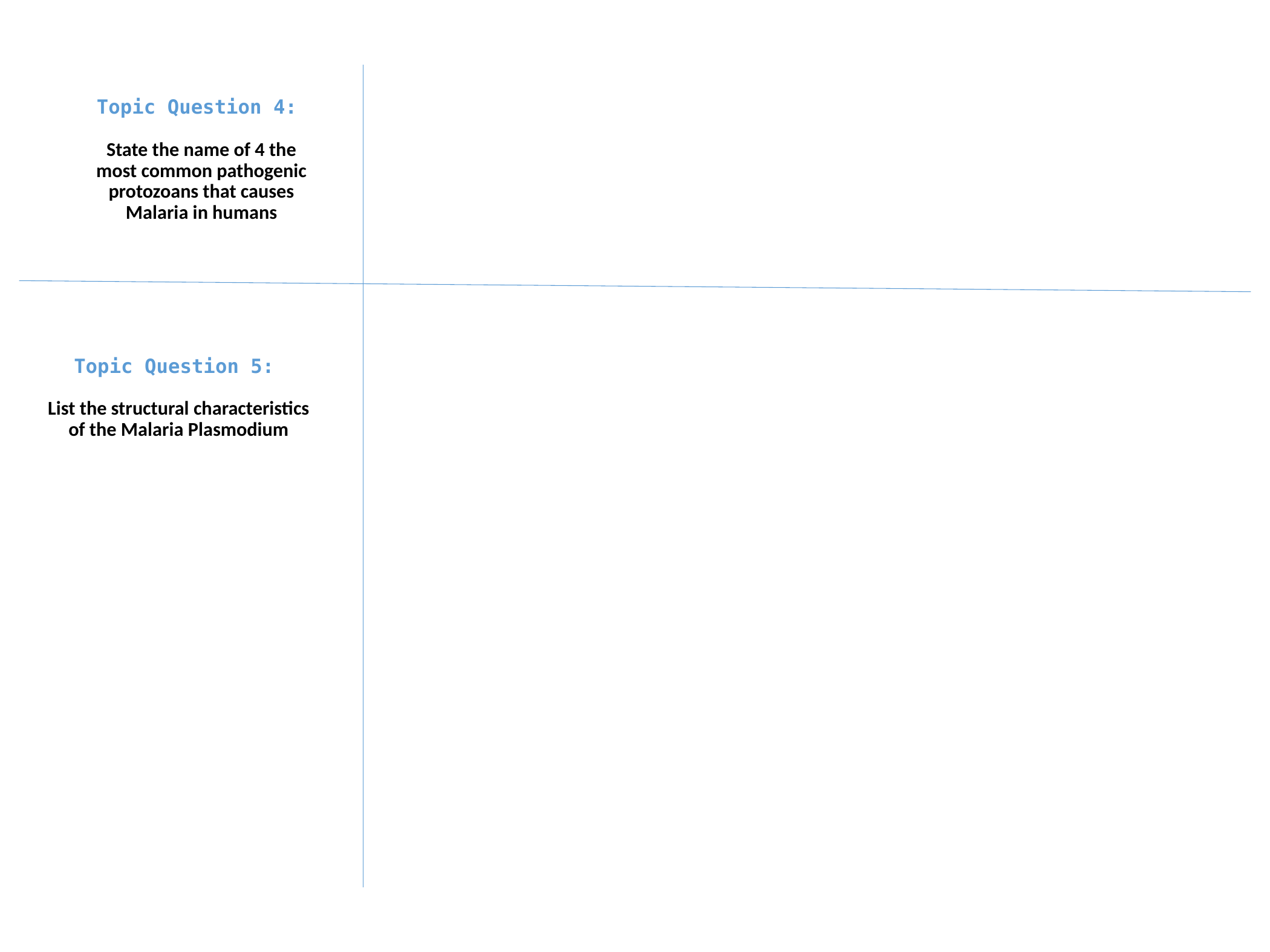

Topic Question 4:

State the name of 4 the most common pathogenic protozoans that causes Malaria in humans
Topic Question 5:

List the structural characteristics of the Malaria Plasmodium